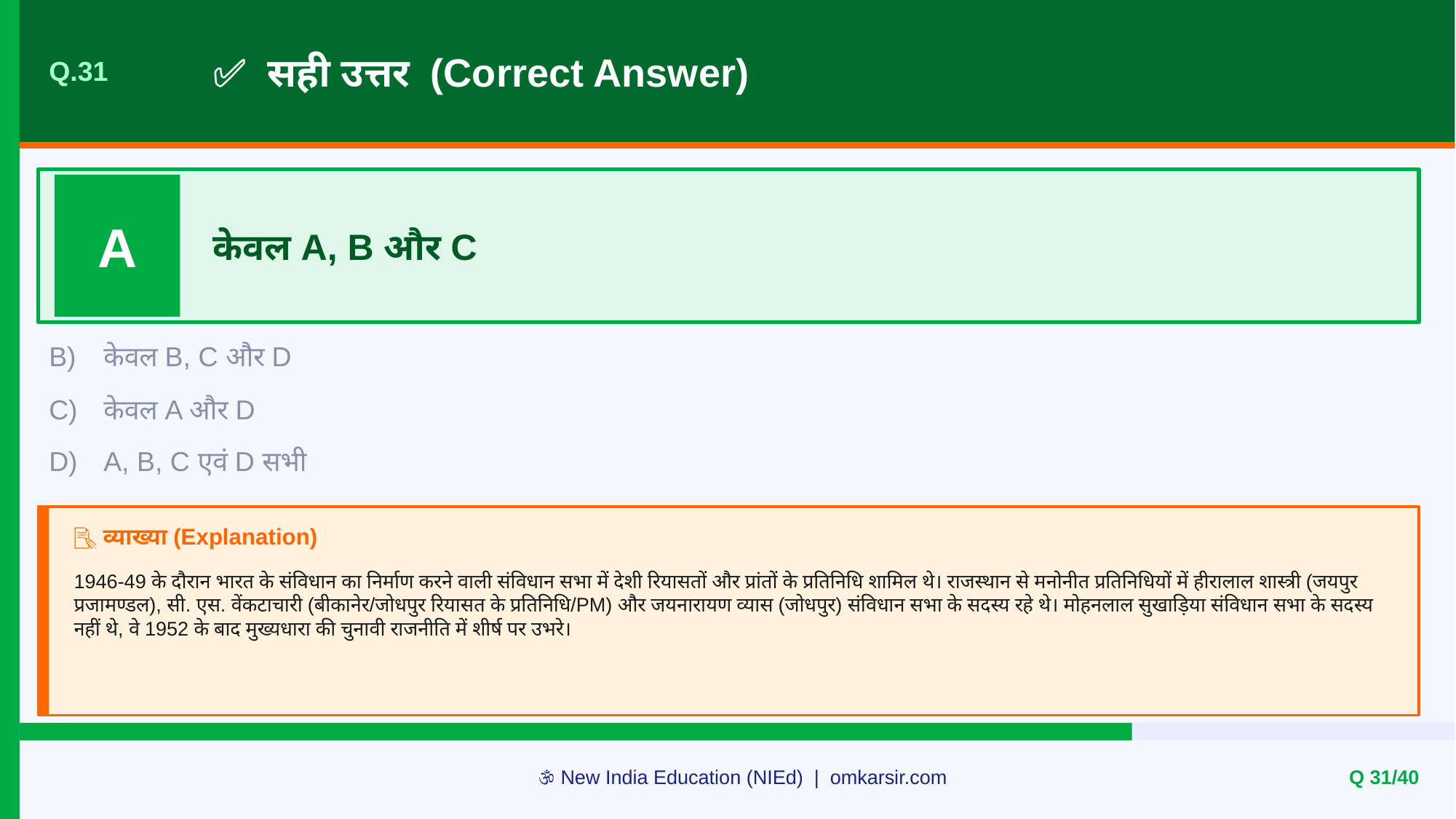

✅  सही उत्तर  (Correct Answer)
Q.31

A
केवल A, B और C
B)
केवल B, C और D
C)
केवल A और D
D)
A, B, C एवं D सभी

📝 व्याख्या (Explanation)
1946-49 के दौरान भारत के संविधान का निर्माण करने वाली संविधान सभा में देशी रियासतों और प्रांतों के प्रतिनिधि शामिल थे। राजस्थान से मनोनीत प्रतिनिधियों में हीरालाल शास्त्री (जयपुर प्रजामण्डल), सी. एस. वेंकटाचारी (बीकानेर/जोधपुर रियासत के प्रतिनिधि/PM) और जयनारायण व्यास (जोधपुर) संविधान सभा के सदस्य रहे थे। मोहनलाल सुखाड़िया संविधान सभा के सदस्य नहीं थे, वे 1952 के बाद मुख्यधारा की चुनावी राजनीति में शीर्ष पर उभरे।

🕉️ New India Education (NIEd)  |  omkarsir.com
Q 31/40